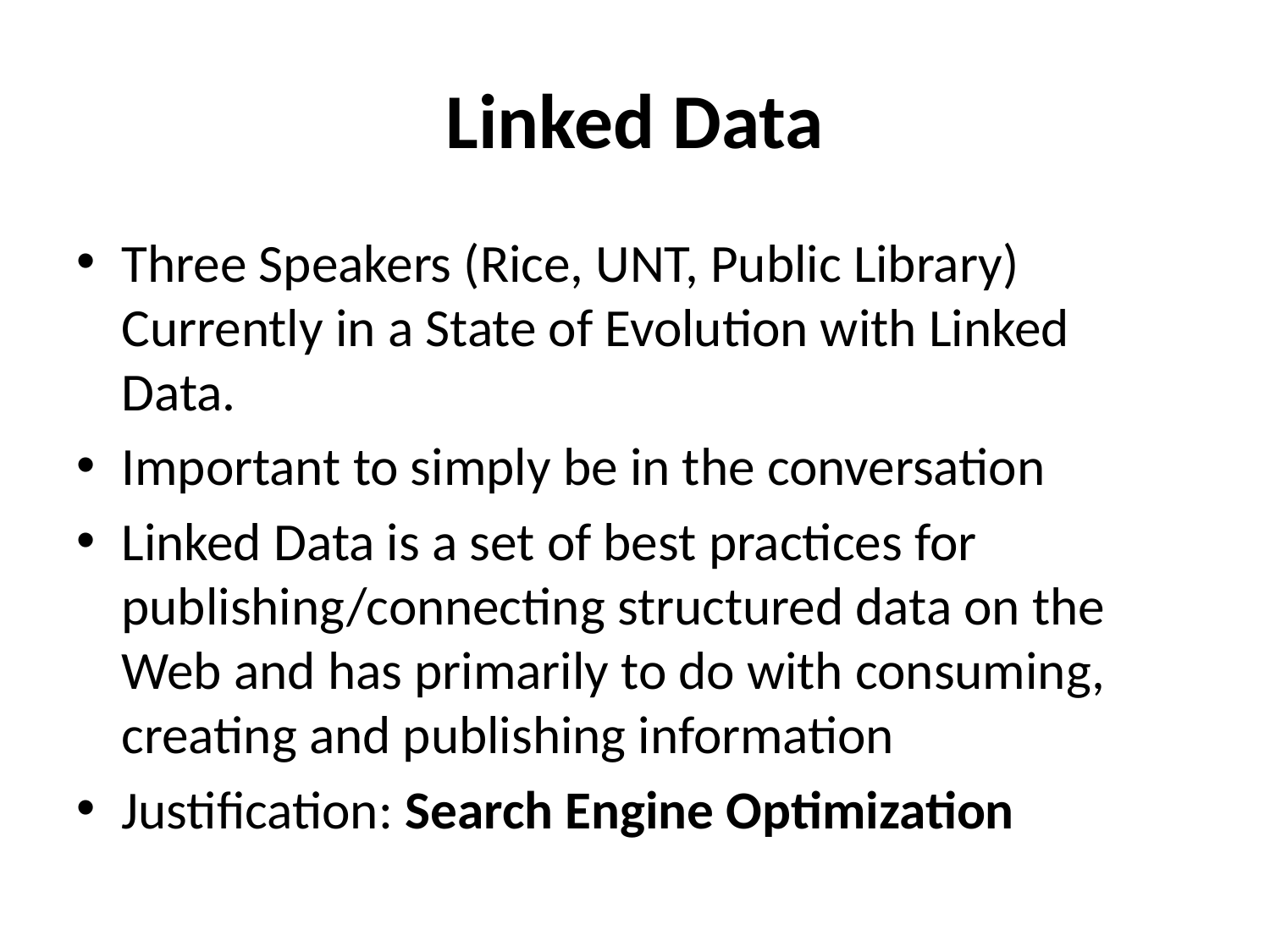

# Linked Data
Three Speakers (Rice, UNT, Public Library) Currently in a State of Evolution with Linked Data.
Important to simply be in the conversation
Linked Data is a set of best practices for publishing/connecting structured data on the Web and has primarily to do with consuming, creating and publishing information
Justification: Search Engine Optimization